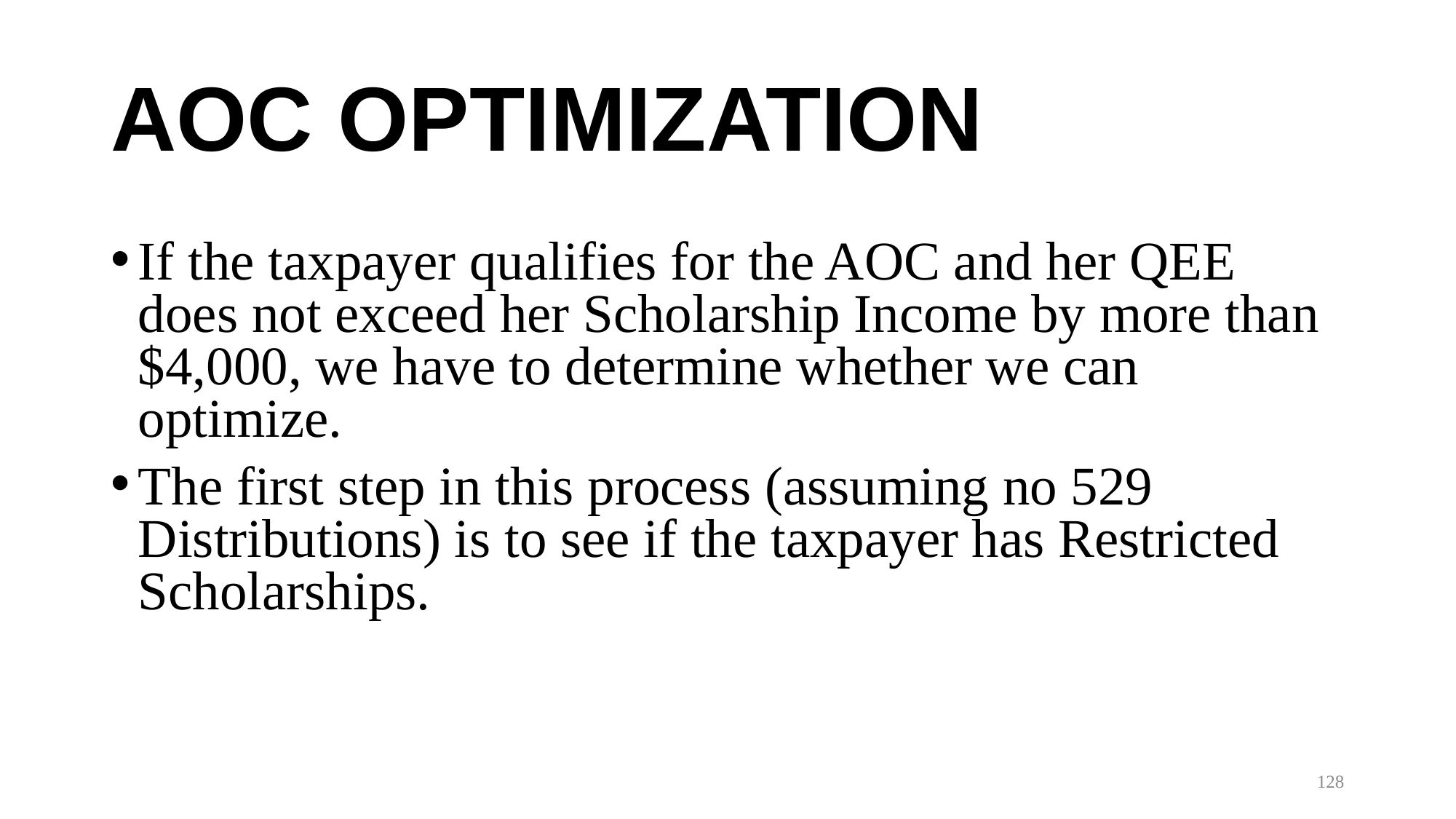

# AOC OPTIMIZATION
If the taxpayer qualifies for the AOC and her QEE does not exceed her Scholarship Income by more than $4,000, we have to determine whether we can optimize.
The first step in this process (assuming no 529 Distributions) is to see if the taxpayer has Restricted Scholarships.
128